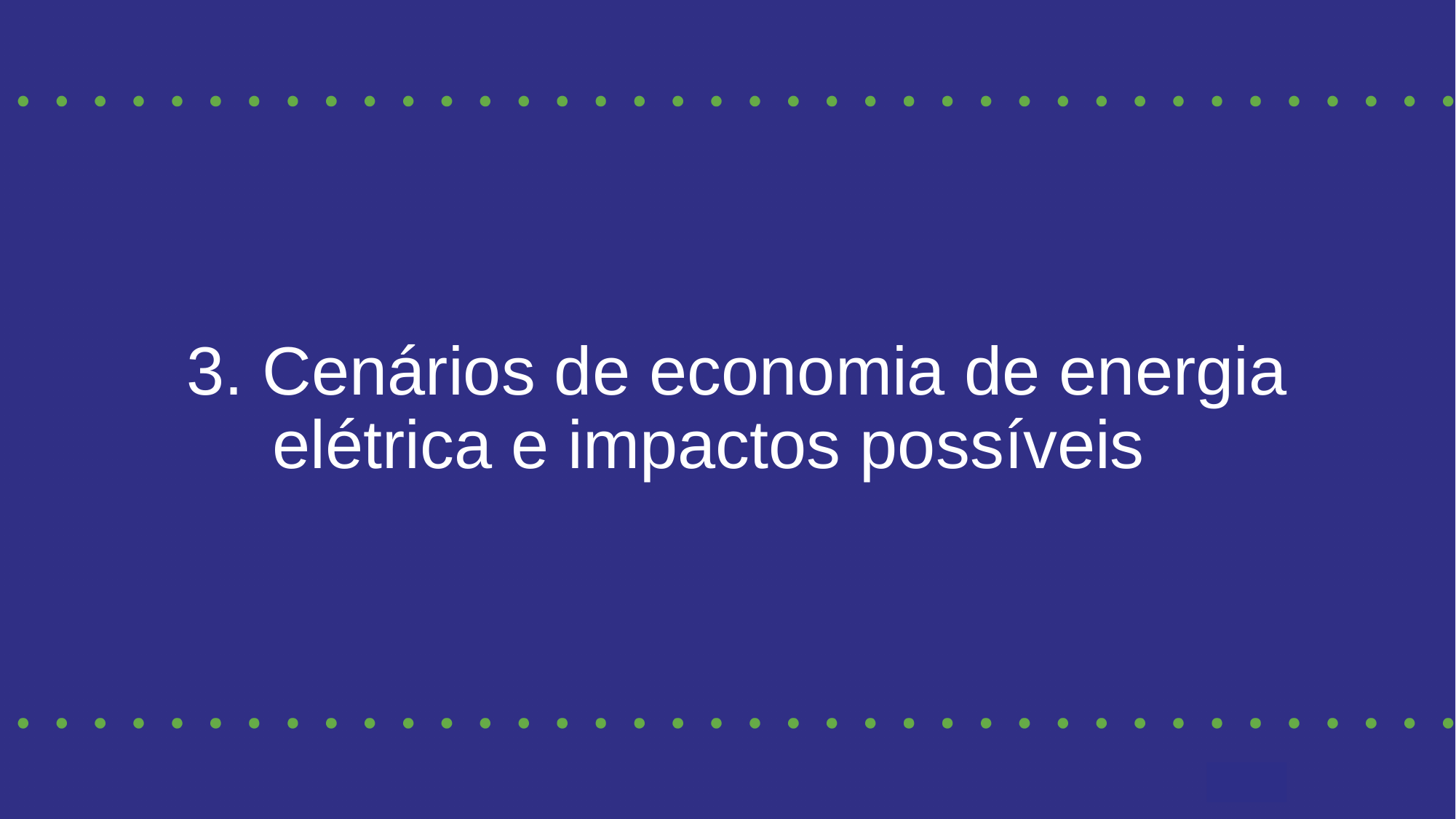

# 3. Cenários de economia de energia elétrica e impactos possíveis